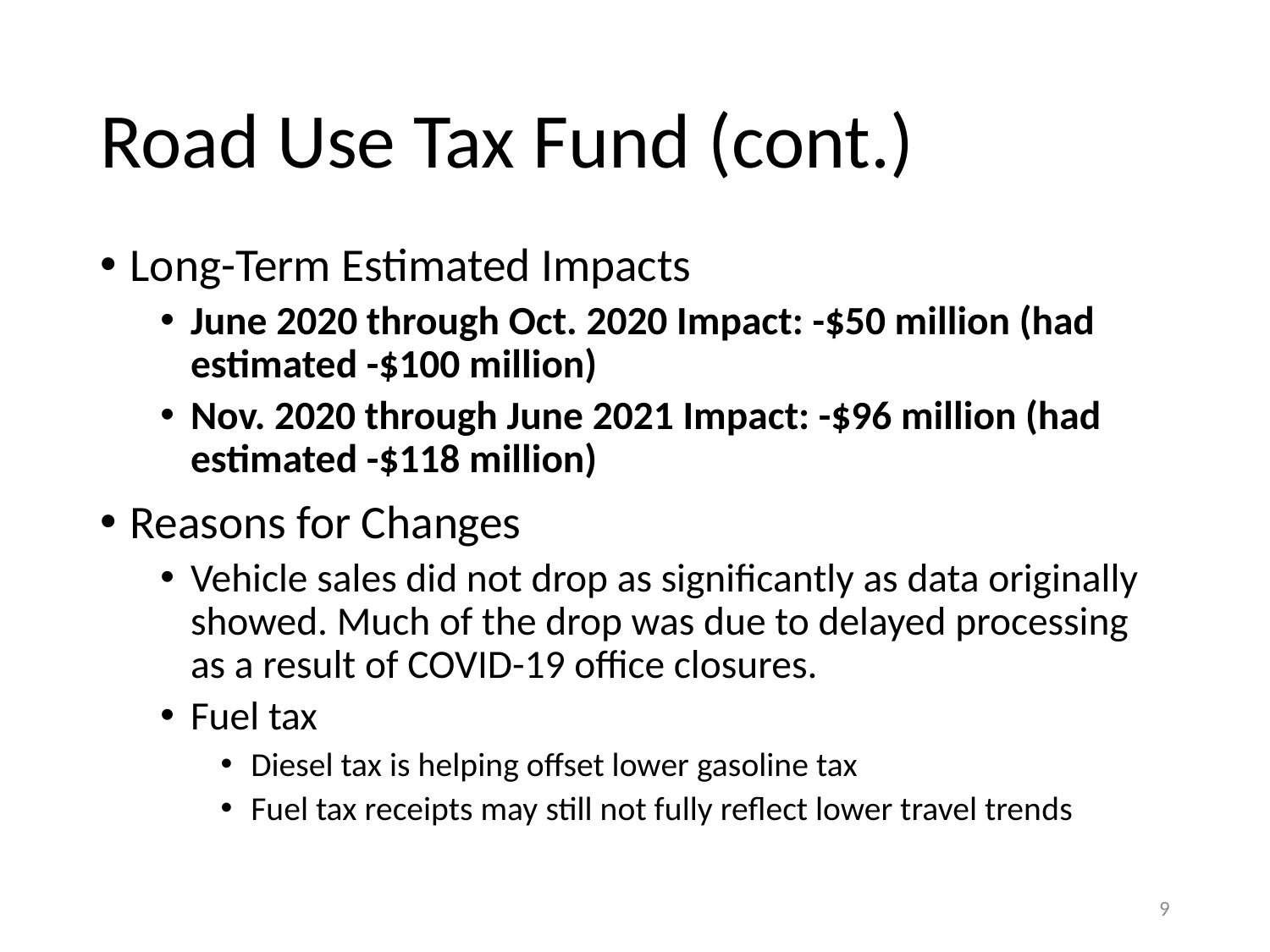

# Road Use Tax Fund (cont.)
Long-Term Estimated Impacts
June 2020 through Oct. 2020 Impact: -$50 million (had estimated -$100 million)
Nov. 2020 through June 2021 Impact: -$96 million (had estimated -$118 million)
Reasons for Changes
Vehicle sales did not drop as significantly as data originally showed. Much of the drop was due to delayed processing as a result of COVID-19 office closures.
Fuel tax
Diesel tax is helping offset lower gasoline tax
Fuel tax receipts may still not fully reflect lower travel trends
9